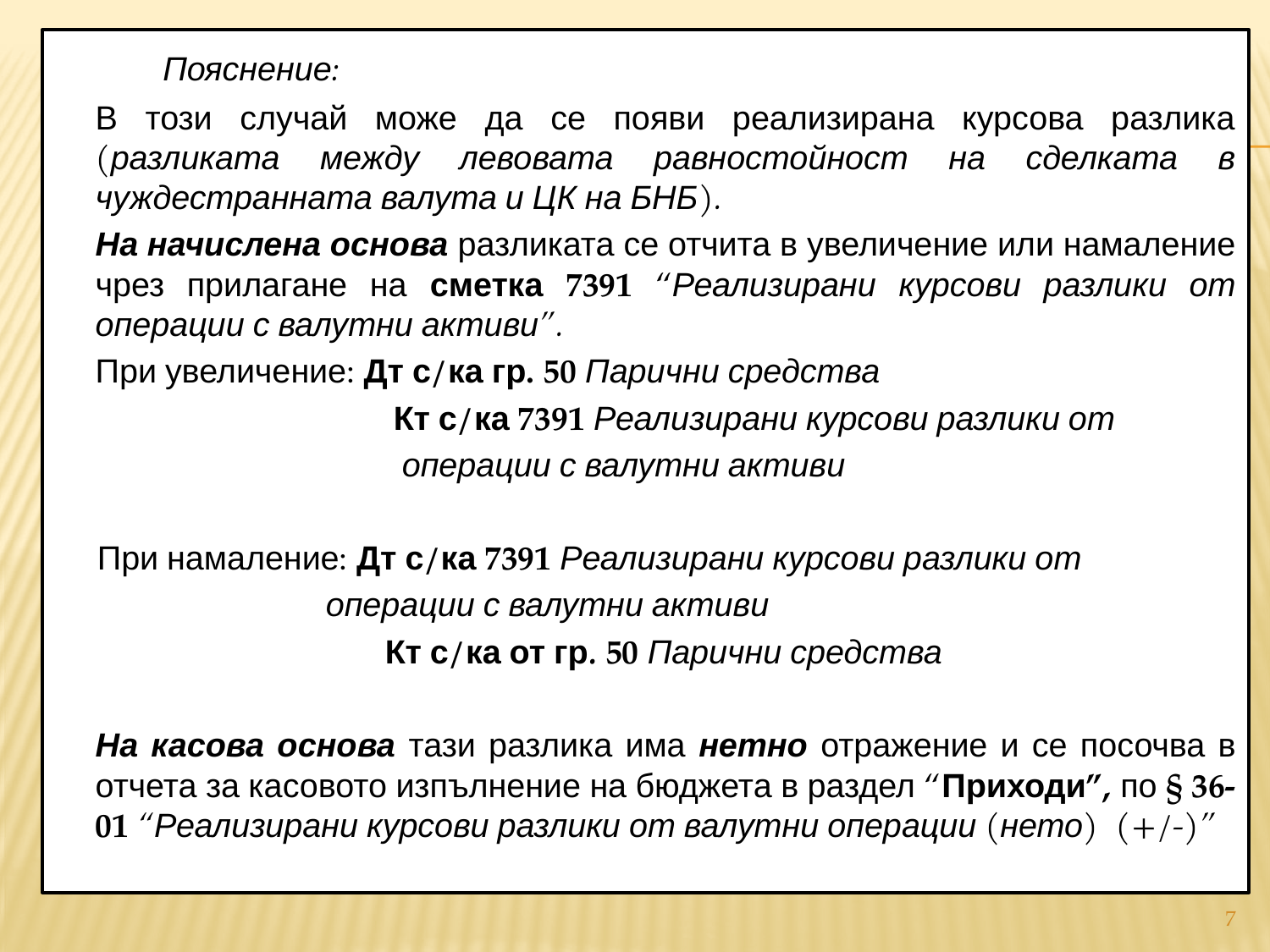

Пояснение:
		В този случай може да се появи реализирана курсова разлика (разликата между левовата равностойност на сделката в чуждестранната валута и ЦК на БНБ).
		На начислена основа разликата се отчита в увеличение или намаление чрез прилагане на сметка 7391 “Реализирани курсови разлики от операции с валутни активи”.
	При увеличение: Дт с/ка гр. 50 Парични средства
                                        Кт с/ка 7391 Реализирани курсови разлики от
                                         операции с валутни активи

     При намаление: Дт с/ка 7391 Реализирани курсови разлики от
                                операции с валутни активи
                                       Кт с/ка от гр. 50 Парични средства

		На касова основа тази разлика има нетно отражение и се посочва в отчета за касовото изпълнение на бюджета в раздел “Приходи”, по § 36-01 “Реализирани курсови разлики от валутни операции (нето)  (+/-)”
#
7